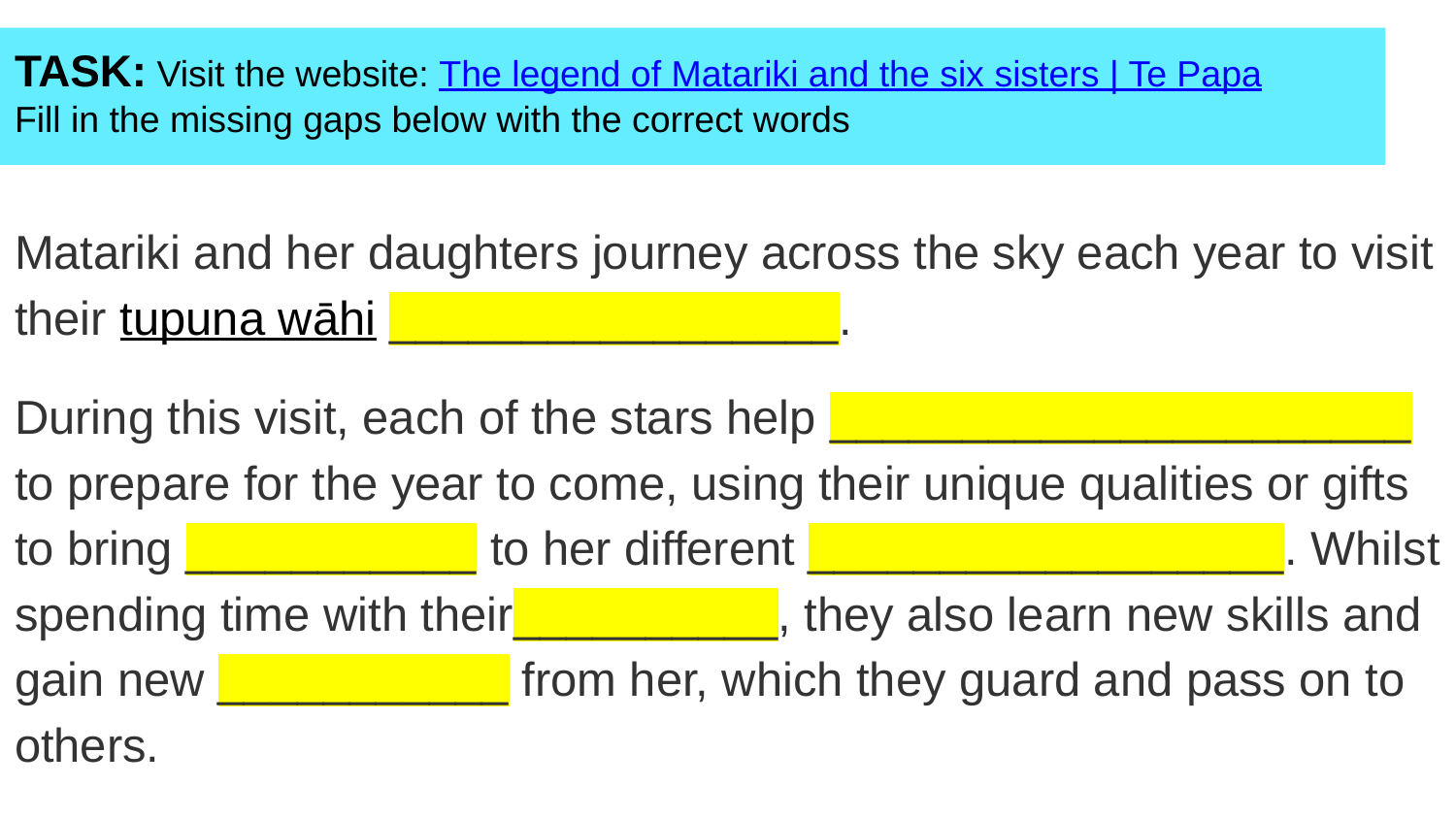

TASK: Visit the website: The legend of Matariki and the six sisters | Te Papa
Fill in the missing gaps below with the correct words

Matariki and her daughters journey across the sky each year to visit their tupuna wāhi _________________.
During this visit, each of the stars help ______________________ to prepare for the year to come, using their unique qualities or gifts to bring ___________ to her different __________________. Whilst spending time with their__________, they also learn new skills and gain new ___________ from her, which they guard and pass on to others.